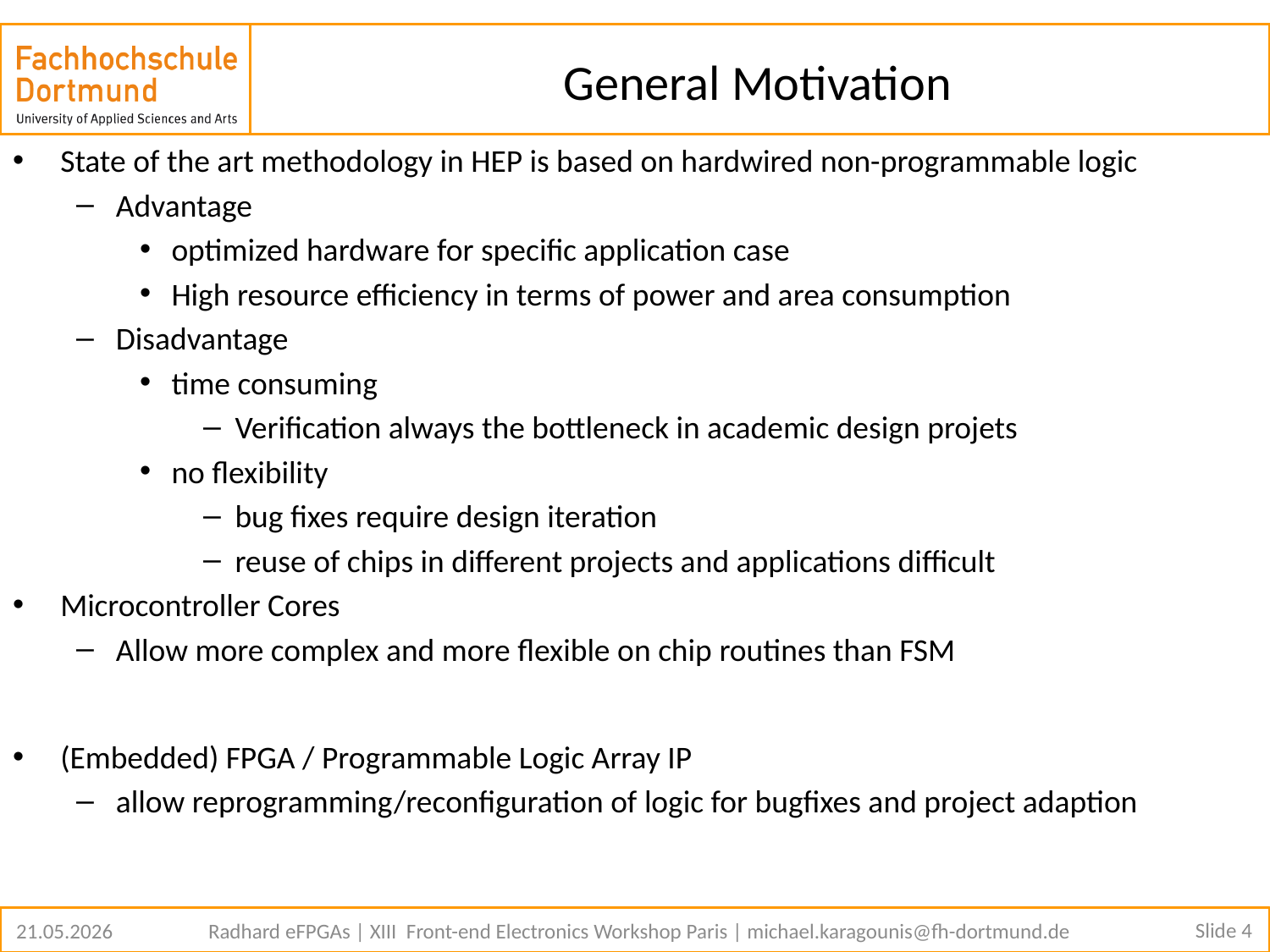

# General Motivation
State of the art methodology in HEP is based on hardwired non-programmable logic
Advantage
optimized hardware for specific application case
High resource efficiency in terms of power and area consumption
Disadvantage
time consuming
Verification always the bottleneck in academic design projets
no flexibility
bug fixes require design iteration
reuse of chips in different projects and applications difficult
Microcontroller Cores
Allow more complex and more flexible on chip routines than FSM

(Embedded) FPGA / Programmable Logic Array IP
allow reprogramming/reconfiguration of logic for bugfixes and project adaption

Slide 4
21.05.2026
Radhard eFPGAs | XIII  Front-end Electronics Workshop Paris | michael.karagounis@fh-dortmund.de